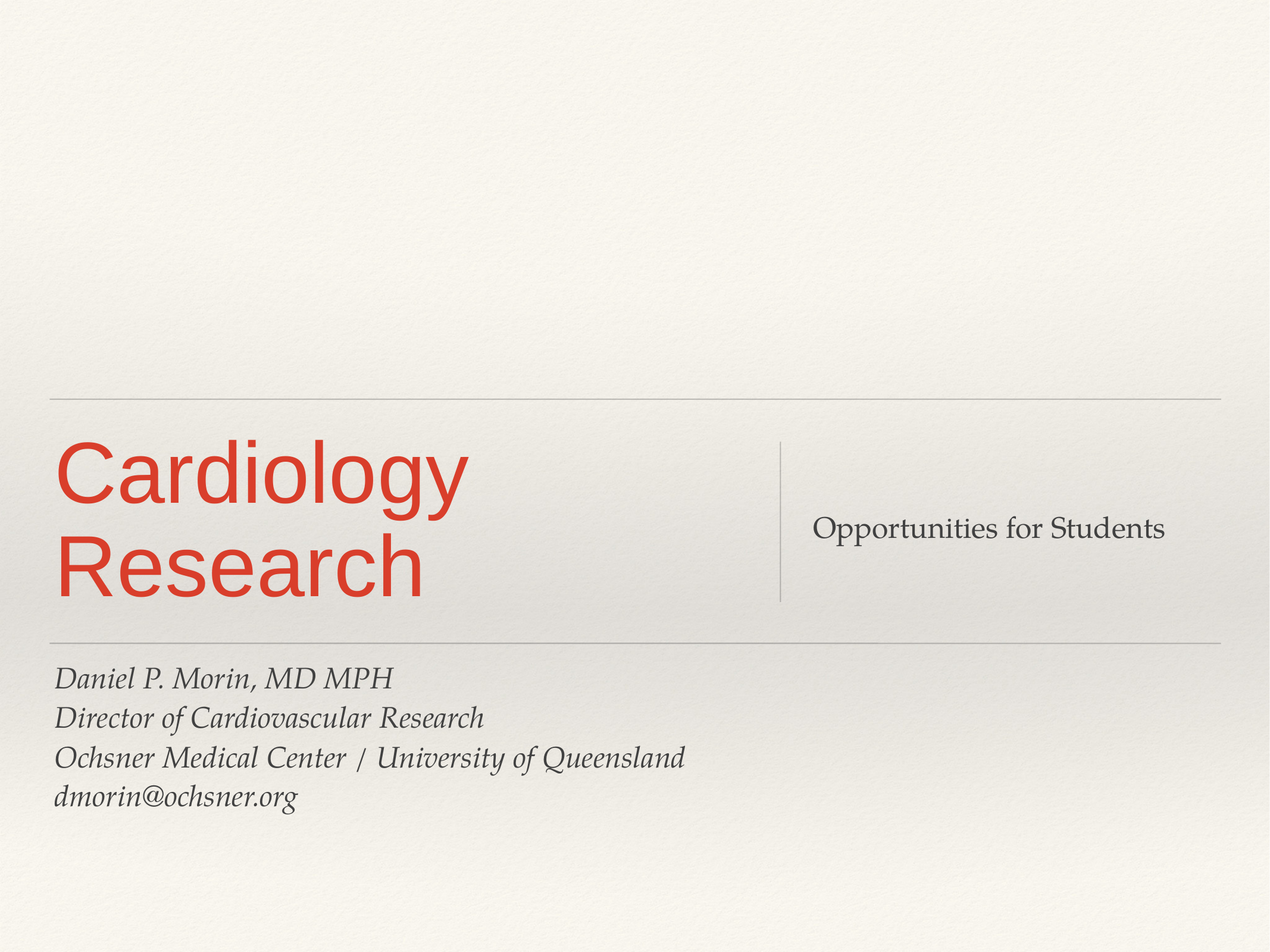

# Cardiology Research
Opportunities for Students
Daniel P. Morin, MD MPH
Director of Cardiovascular Research
Ochsner Medical Center / University of Queensland
dmorin@ochsner.org